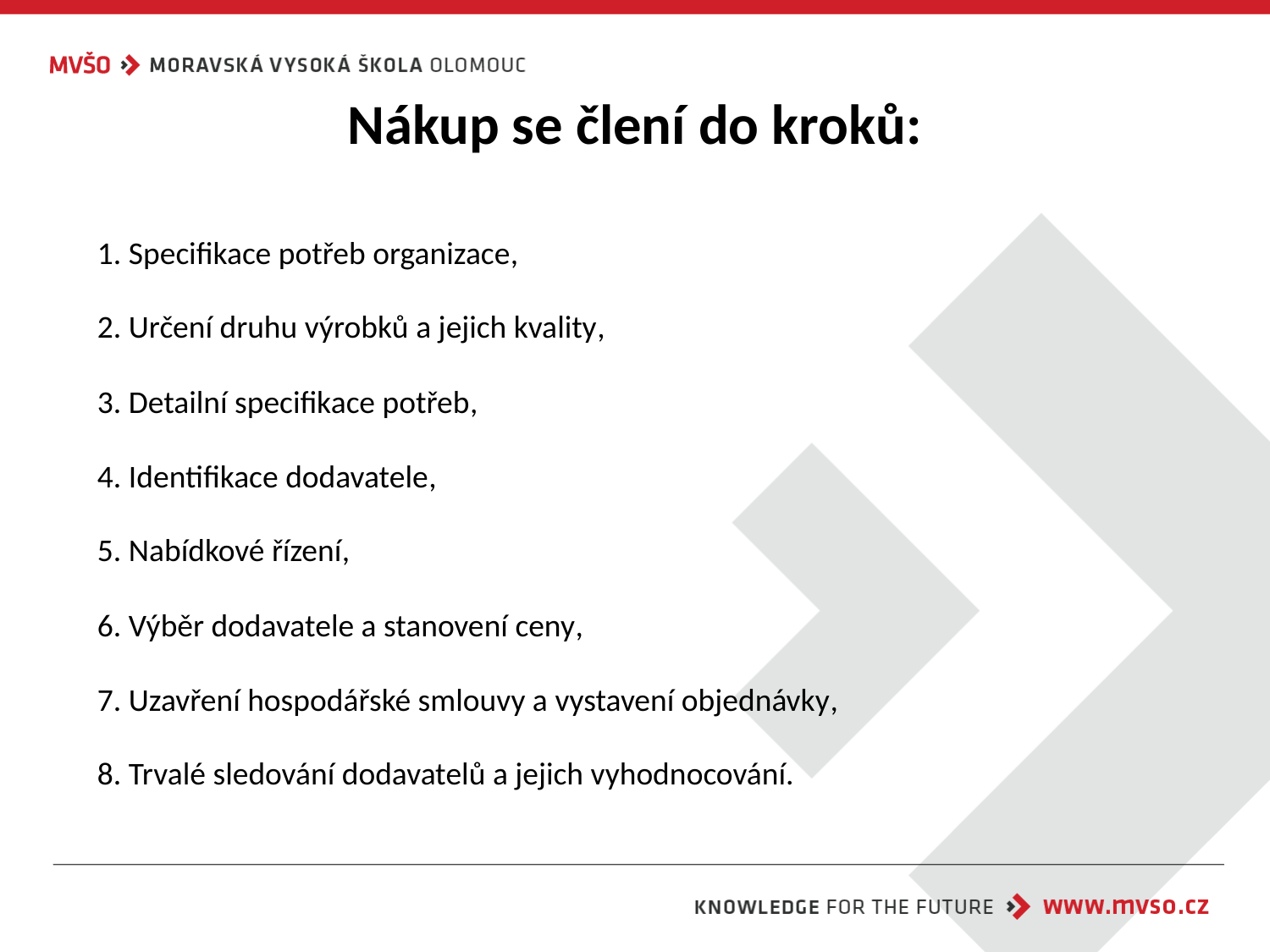

# Nákup se člení do kroků:
1. Specifikace potřeb organizace,
2. Určení druhu výrobků a jejich kvality,
3. Detailní specifikace potřeb,
4. Identifikace dodavatele,
5. Nabídkové řízení,
6. Výběr dodavatele a stanovení ceny,
7. Uzavření hospodářské smlouvy a vystavení objednávky,
8. Trvalé sledování dodavatelů a jejich vyhodnocování.